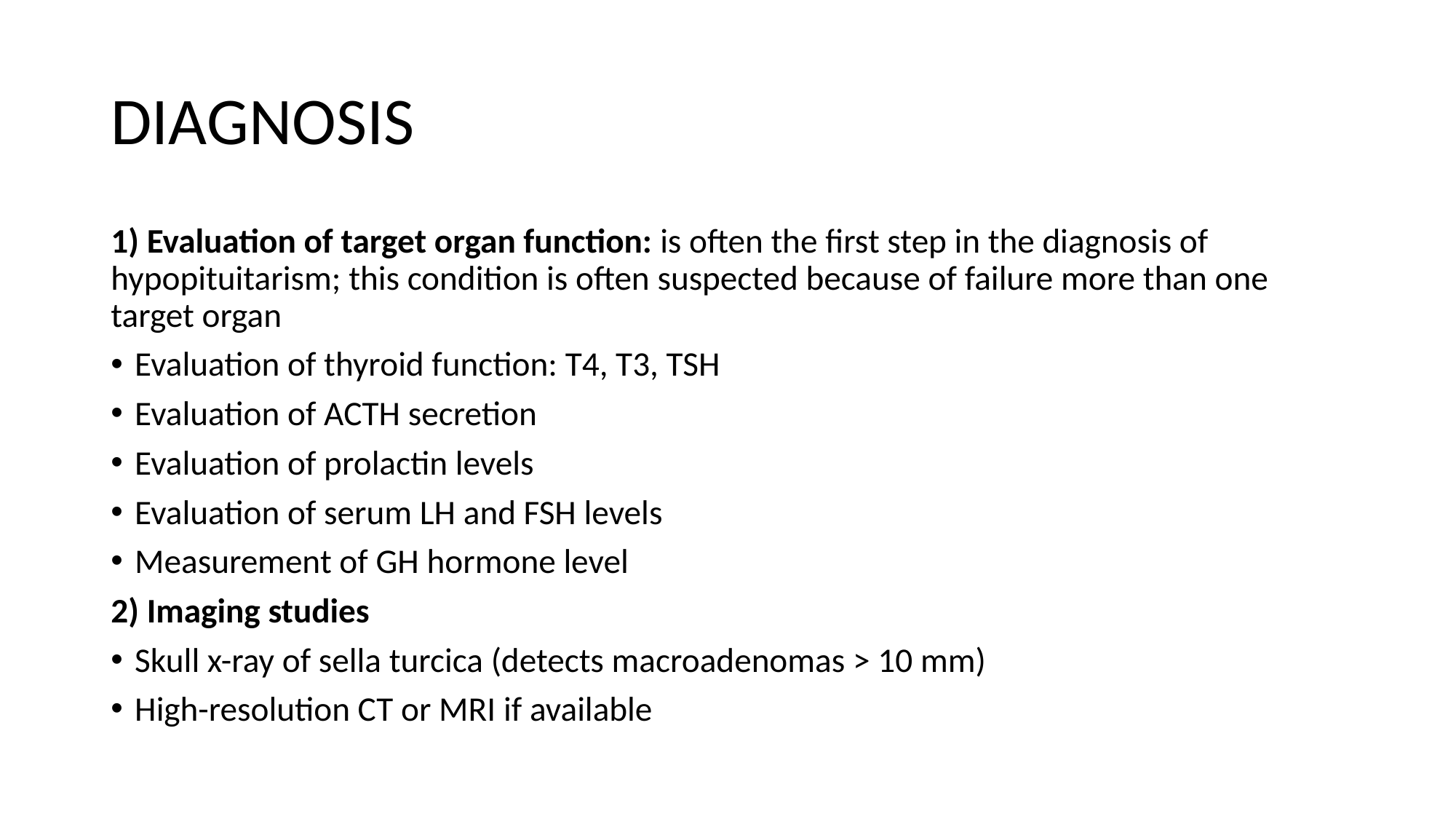

# DIAGNOSIS
1) Evaluation of target organ function: is often the first step in the diagnosis of hypopituitarism; this condition is often suspected because of failure more than one target organ
Evaluation of thyroid function: T4, T3, TSH
Evaluation of ACTH secretion
Evaluation of prolactin levels
Evaluation of serum LH and FSH levels
Measurement of GH hormone level
2) Imaging studies
Skull x-ray of sella turcica (detects macroadenomas > 10 mm)
High-resolution CT or MRI if available